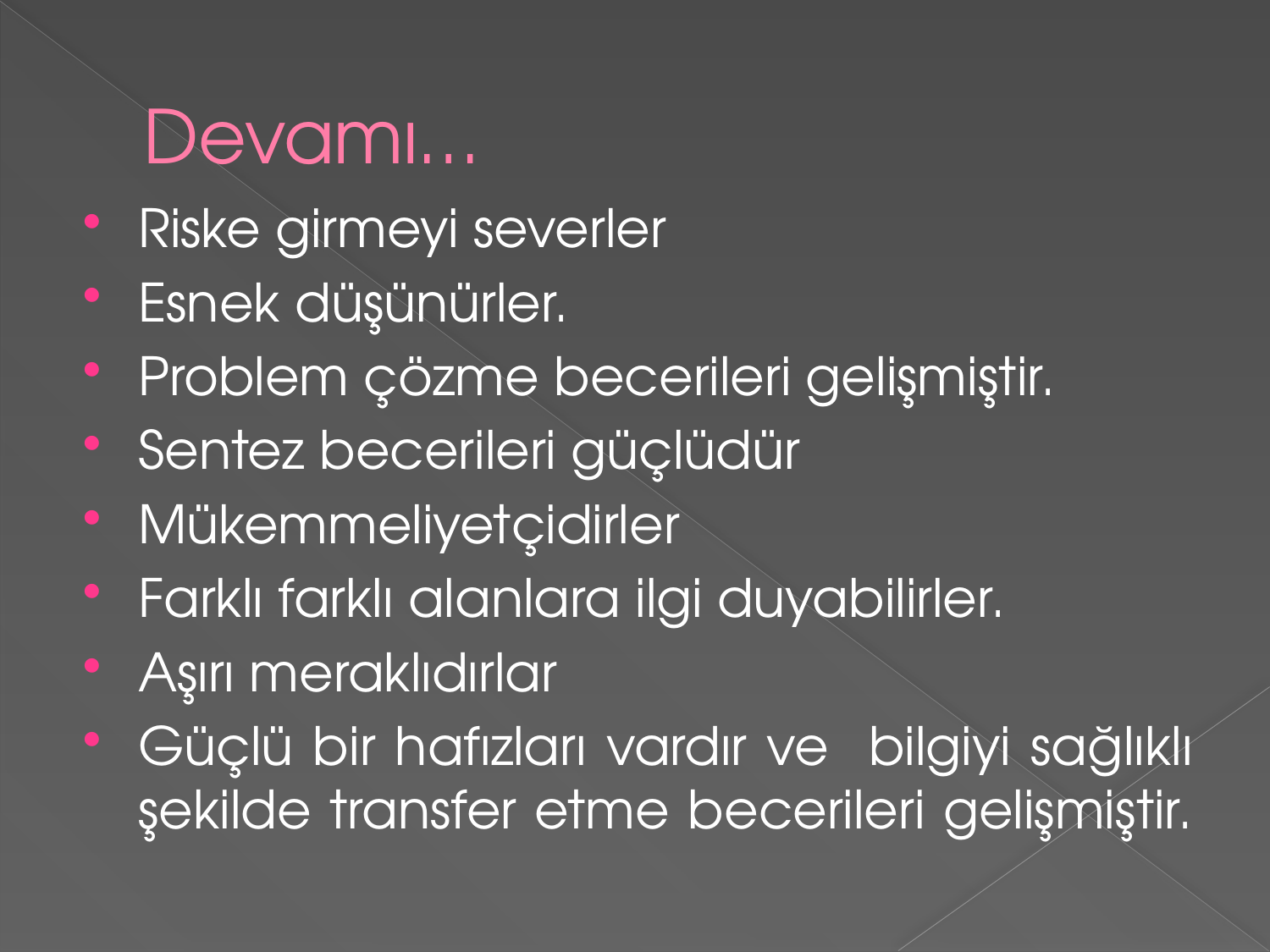

# Devamı…
Riske girmeyi severler
Esnek düşünürler.
Problem çözme becerileri gelişmiştir.
Sentez becerileri güçlüdür
Mükemmeliyetçidirler
Farklı farklı alanlara ilgi duyabilirler.
Aşırı meraklıdırlar
Güçlü bir hafızları vardır ve  bilgiyi sağlıklı şekilde transfer etme becerileri gelişmiştir.